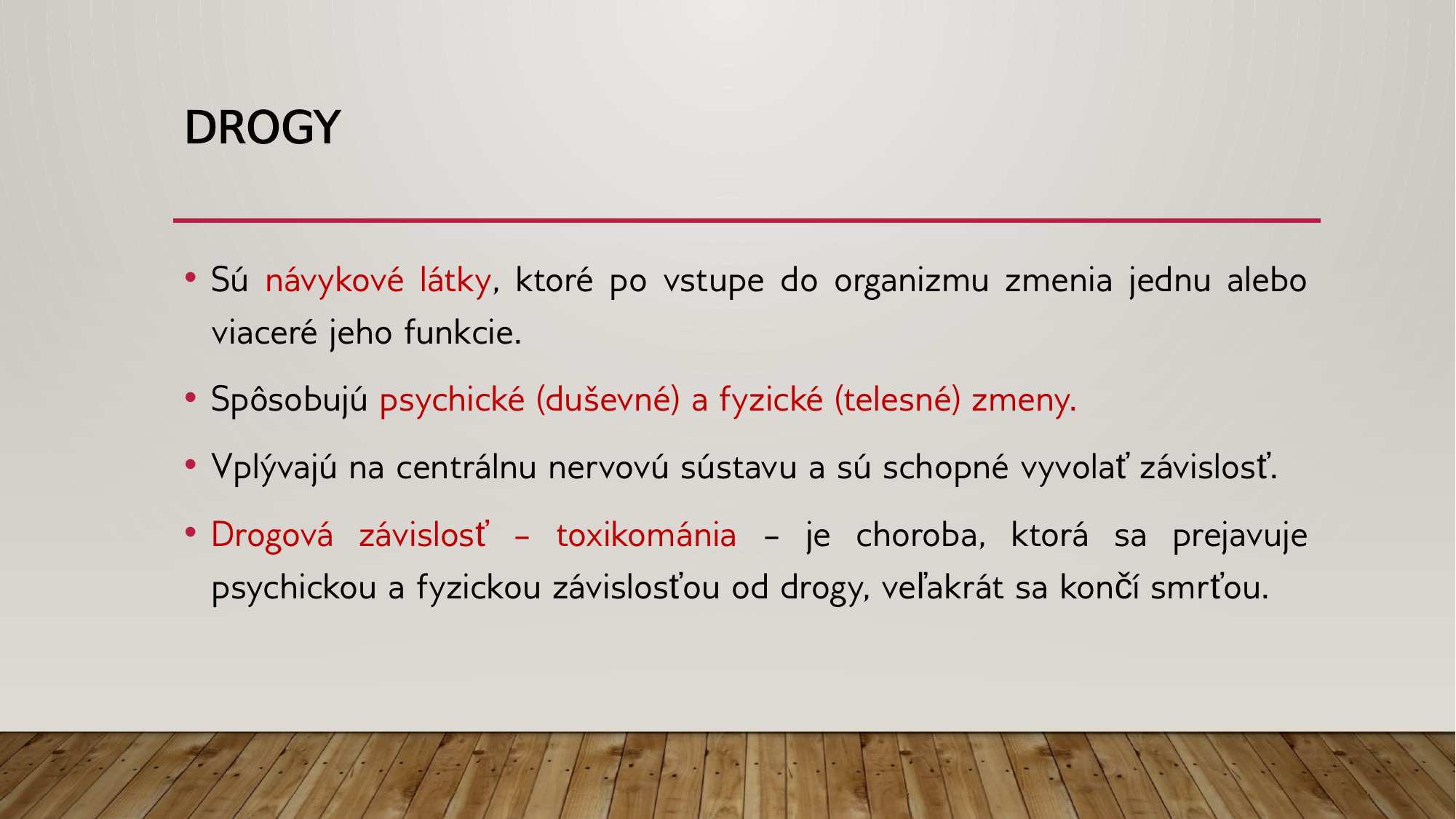

# Drogy
Sú návykové látky, ktoré po vstupe do organizmu zmenia jednu alebo viaceré jeho funkcie.
Spôsobujú psychické (duševné) a fyzické (telesné) zmeny.
Vplývajú na centrálnu nervovú sústavu a sú schopné vyvolať závislosť.
Drogová závislosť – toxikománia – je choroba, ktorá sa prejavuje psychickou a fyzickou závislosťou od drogy, veľakrát sa končí smrťou.